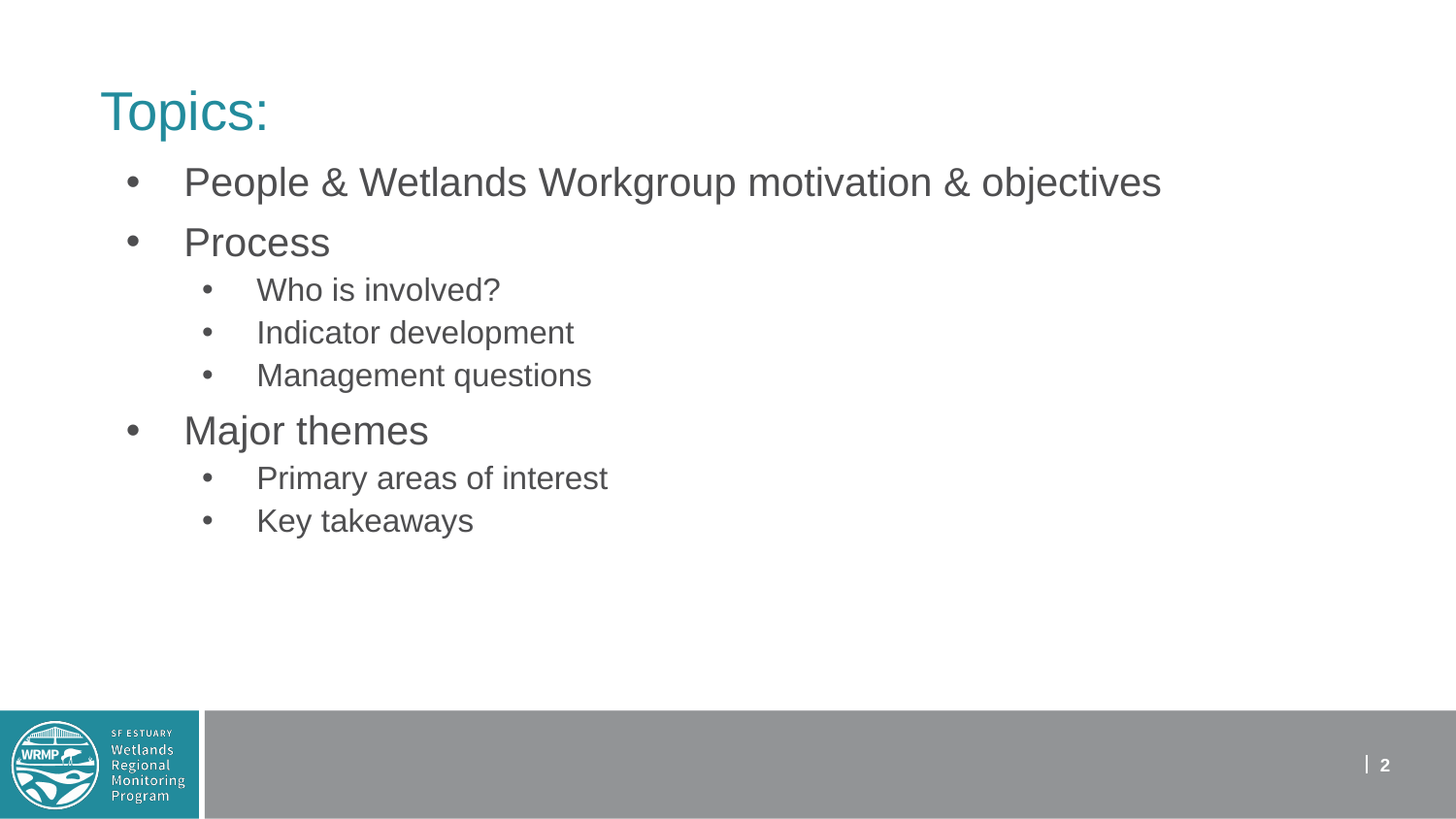

# Topics:
People & Wetlands Workgroup motivation & objectives
Process
Who is involved?
Indicator development
Management questions
Major themes
Primary areas of interest
Key takeaways